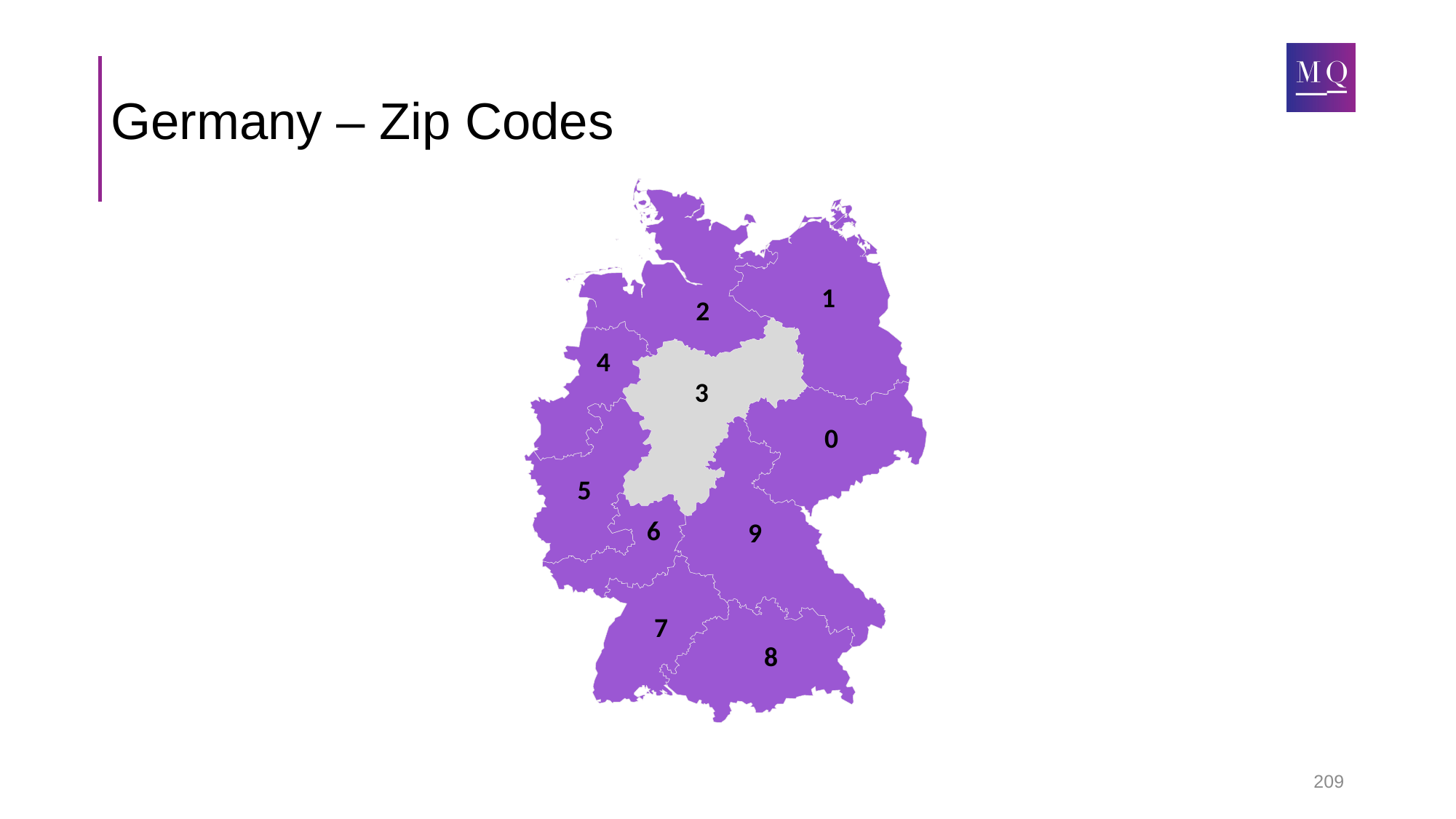

# Germany – Zip Codes

1
2
4
3
0
5
6
9
7
8
209